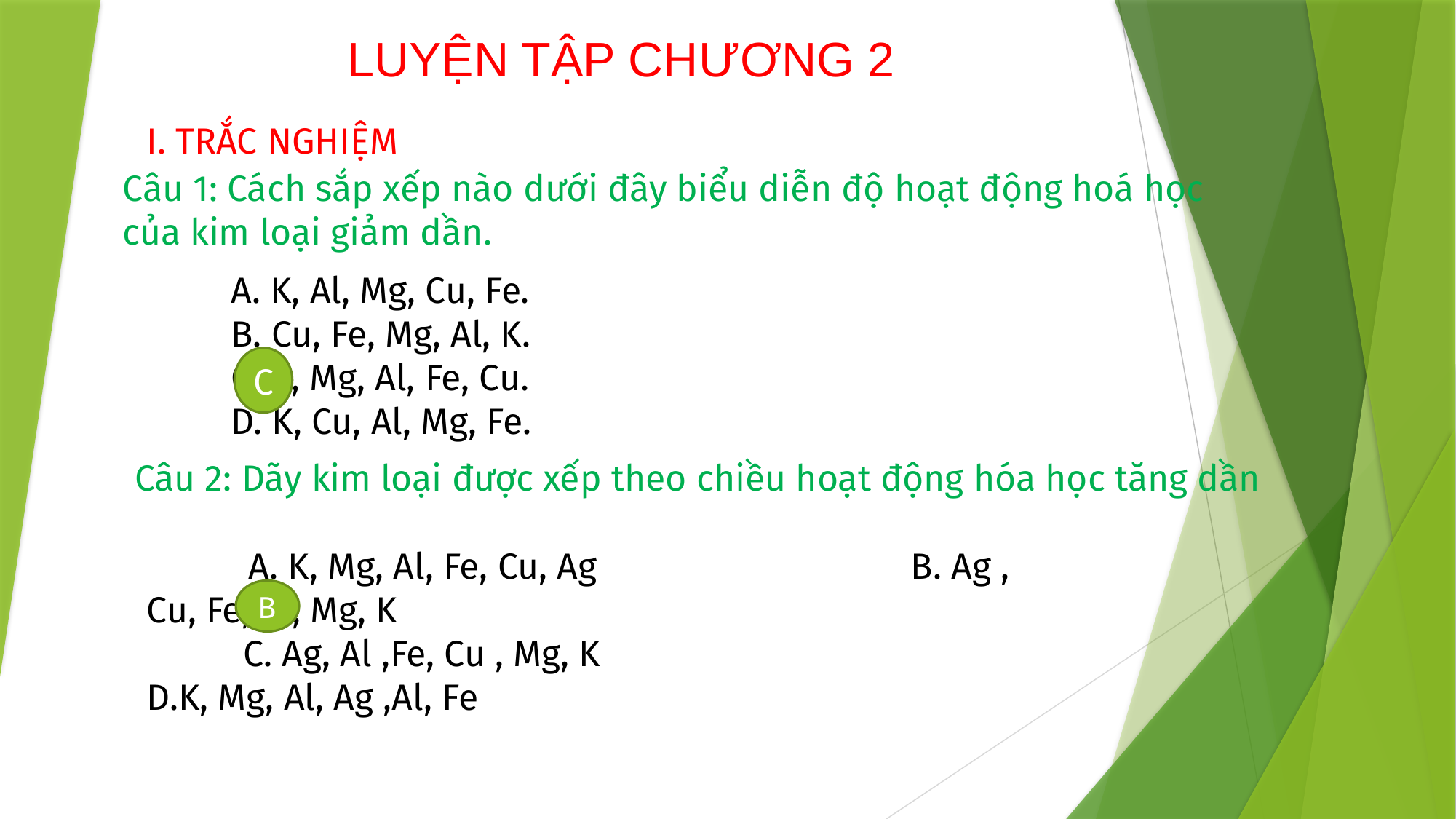

LUYỆN TẬP CHƯƠNG 2

I. TRẮC NGHIỆM
Câu 1: Cách sắp xếp nào dưới đây biểu diễn độ hoạt động hoá học của kim loại giảm dần.

          A. K, Al, Mg, Cu, Fe.
          B. Cu, Fe, Mg, Al, K.
          C. K, Mg, Al, Fe, Cu.
          D. K, Cu, Al, Mg, Fe.
C
Câu 2: Dãy kim loại được xếp theo chiều hoạt động hóa học tăng dần

              A. K, Mg, Al, Fe, Cu, Ag                              	B. Ag , Cu, Fe, Al, Mg, K
          C. Ag, Al ,Fe, Cu , Mg, K                             		D.K, Mg, Al, Ag ,Al, Fe

B